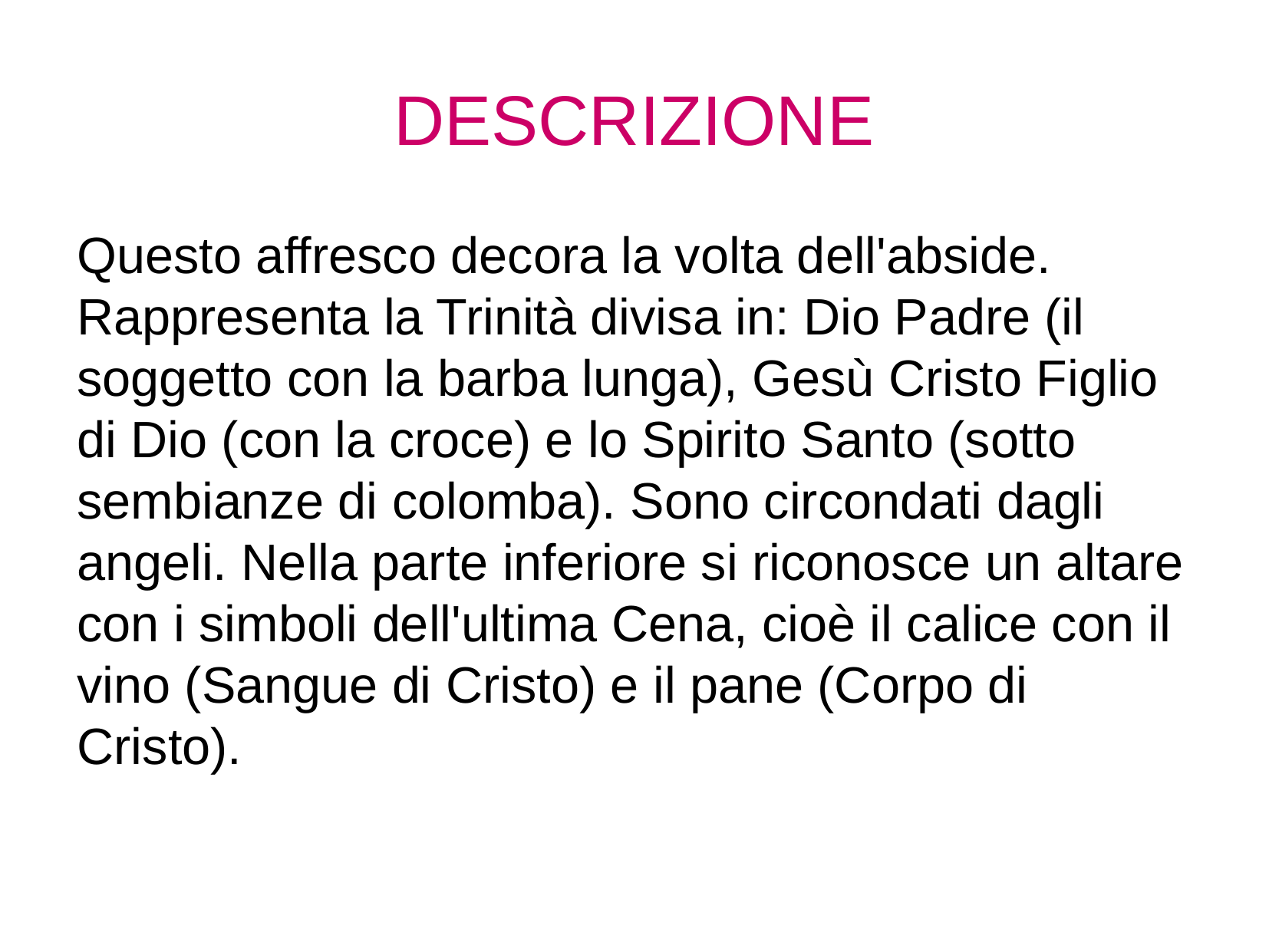

DESCRIZIONE
Questo affresco decora la volta dell'abside. Rappresenta la Trinità divisa in: Dio Padre (il soggetto con la barba lunga), Gesù Cristo Figlio di Dio (con la croce) e lo Spirito Santo (sotto sembianze di colomba). Sono circondati dagli angeli. Nella parte inferiore si riconosce un altare con i simboli dell'ultima Cena, cioè il calice con il vino (Sangue di Cristo) e il pane (Corpo di Cristo).